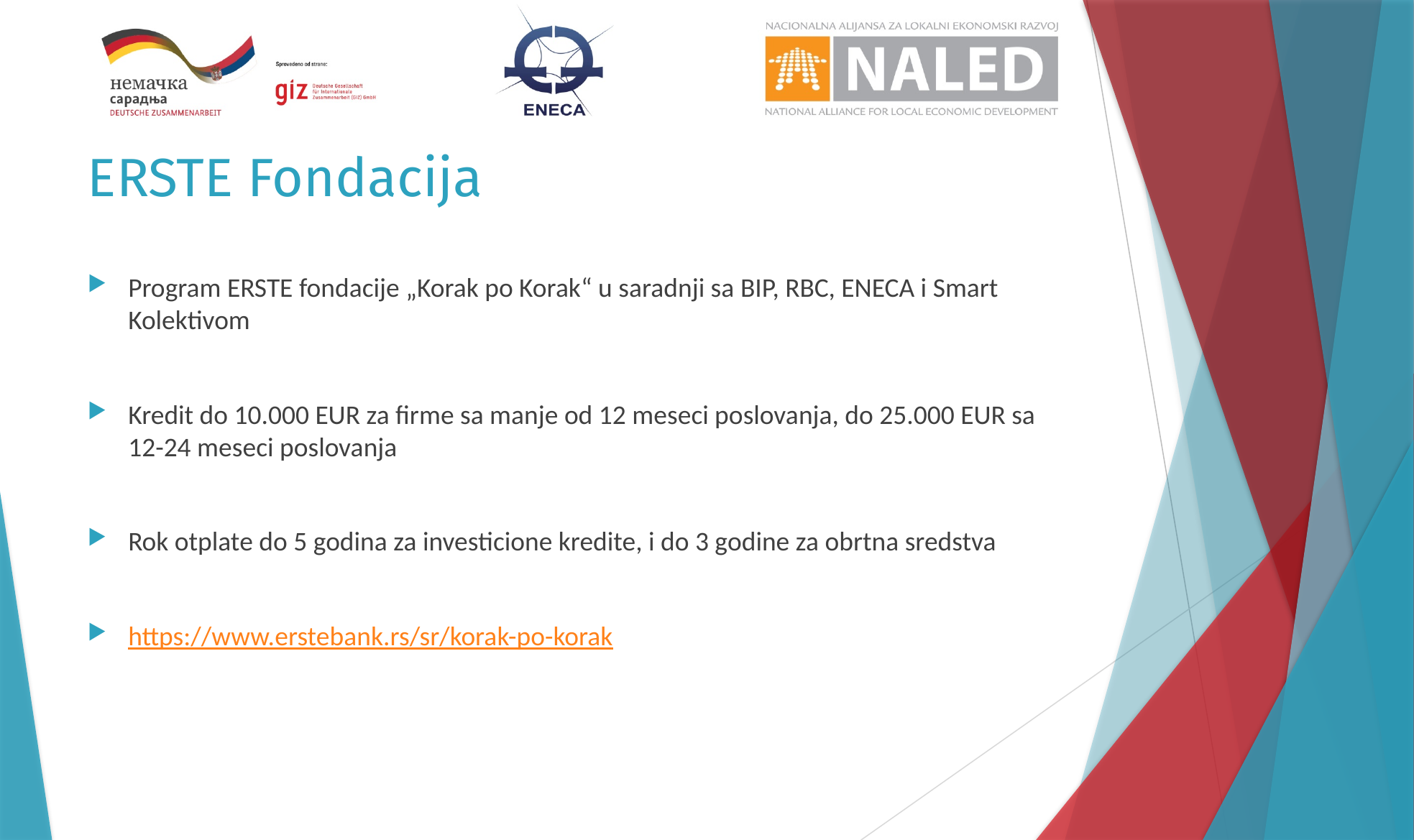

# ERSTE Fondacija
Program ERSTE fondacije „Korak po Korak“ u saradnji sa BIP, RBC, ENECA i Smart Kolektivom

Kredit do 10.000 EUR za firme sa manje od 12 meseci poslovanja, do 25.000 EUR sa 12-24 meseci poslovanja

Rok otplate do 5 godina za investicione kredite, i do 3 godine za obrtna sredstva

https://www.erstebank.rs/sr/korak-po-korak